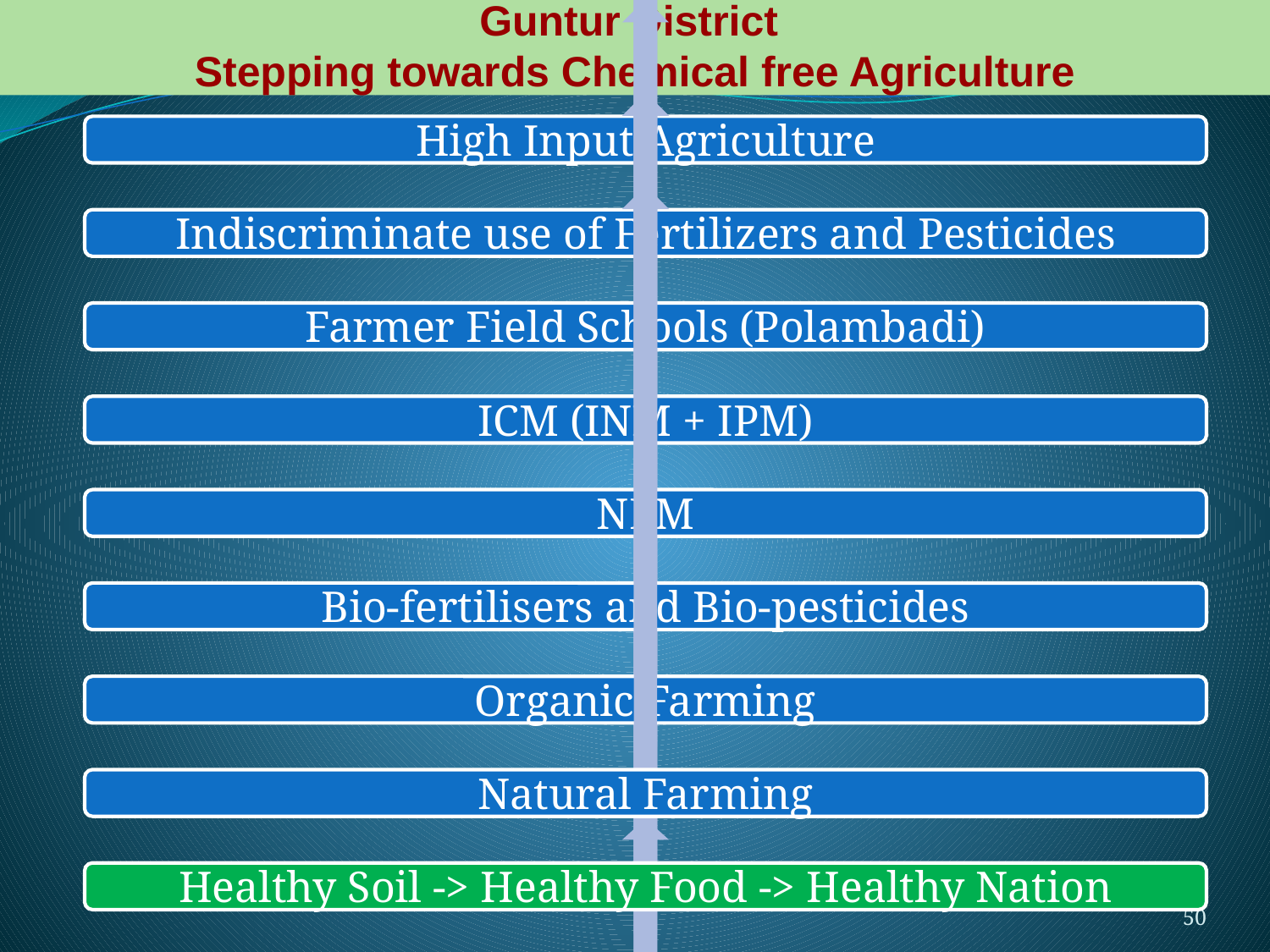

# Guntur District Stepping towards Chemical free Agriculture
High Input Agriculture
Indiscriminate use of Fertilizers and Pesticides
Farmer Field Schools (Polambadi)
ICM (INM + IPM)
NPM
Bio-fertilisers and Bio-pesticides
Natural Farming
Healthy Soil -> Healthy Food -> Healthy Nation
Organic Farming

50